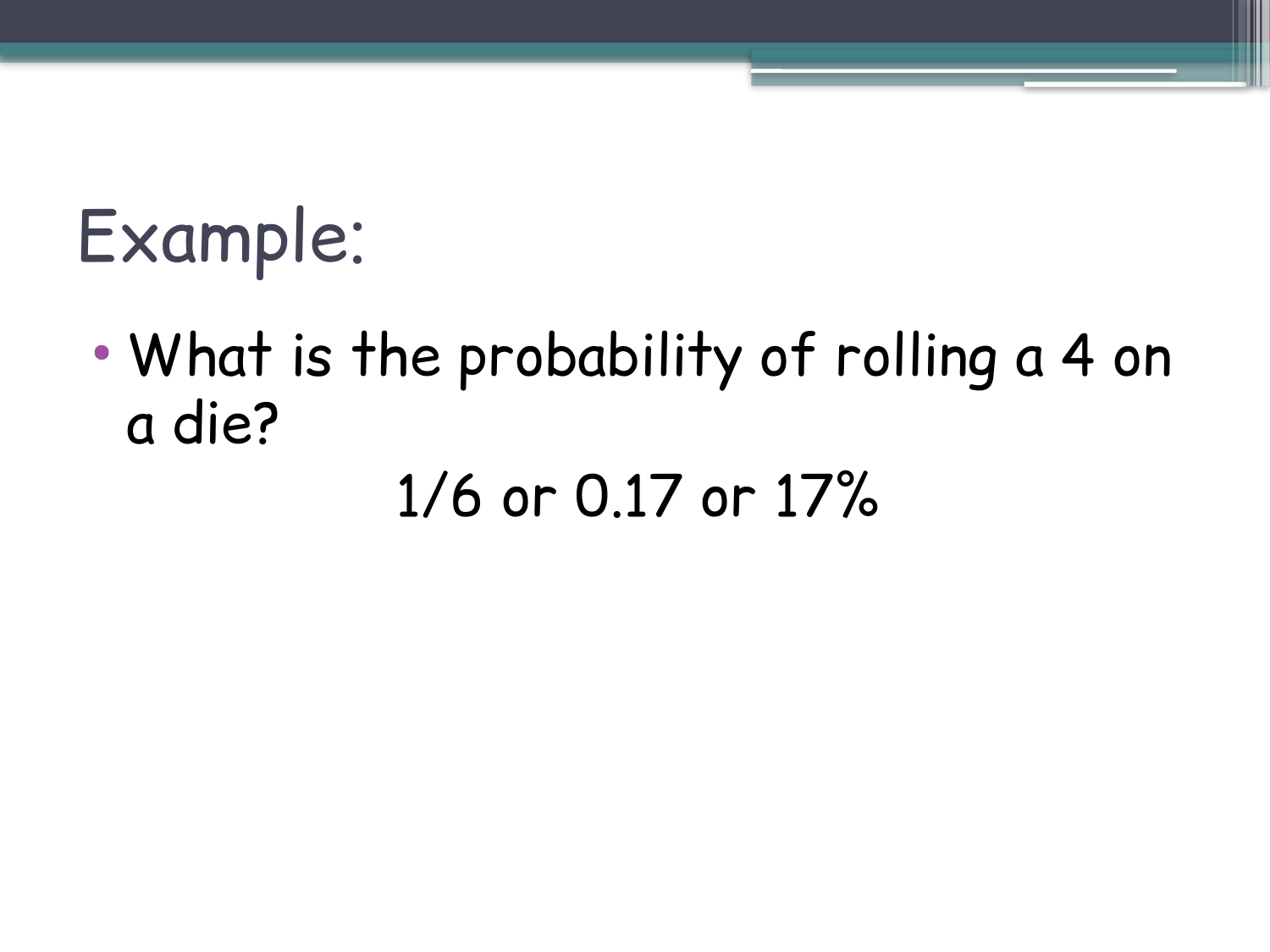

# Example:
What is the probability of rolling a 4 on a die?
                  1/6 or 0.17 or 17%